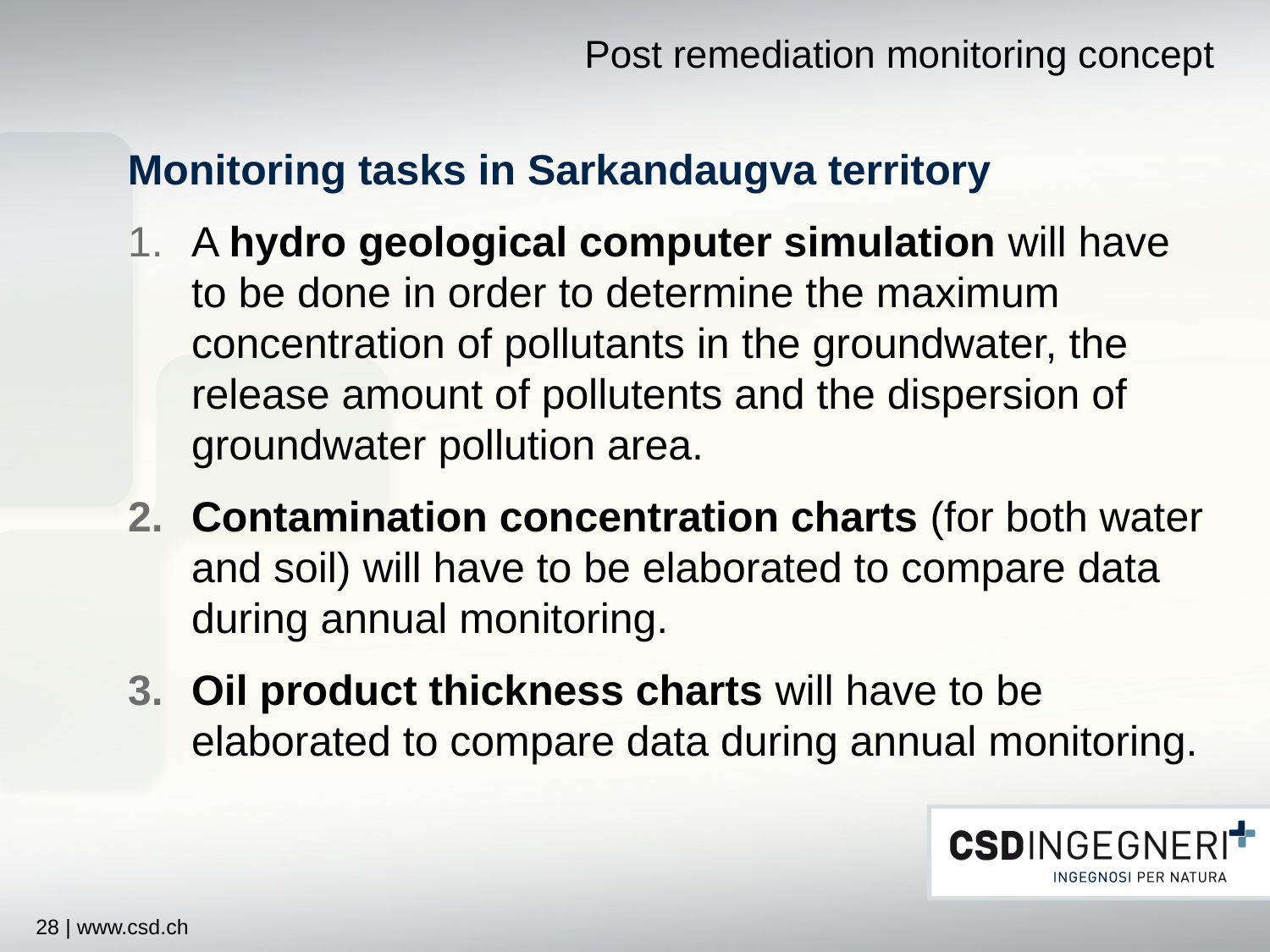

# Post remediation monitoring concept
Monitoring tasks in Sarkandaugva territory
A hydro geological computer simulation will have to be done in order to determine the maximum concentration of pollutants in the groundwater, the release amount of pollutents and the dispersion of groundwater pollution area.
Contamination concentration charts (for both water and soil) will have to be elaborated to compare data during annual monitoring.
Oil product thickness charts will have to be elaborated to compare data during annual monitoring.
28 | www.csd.ch